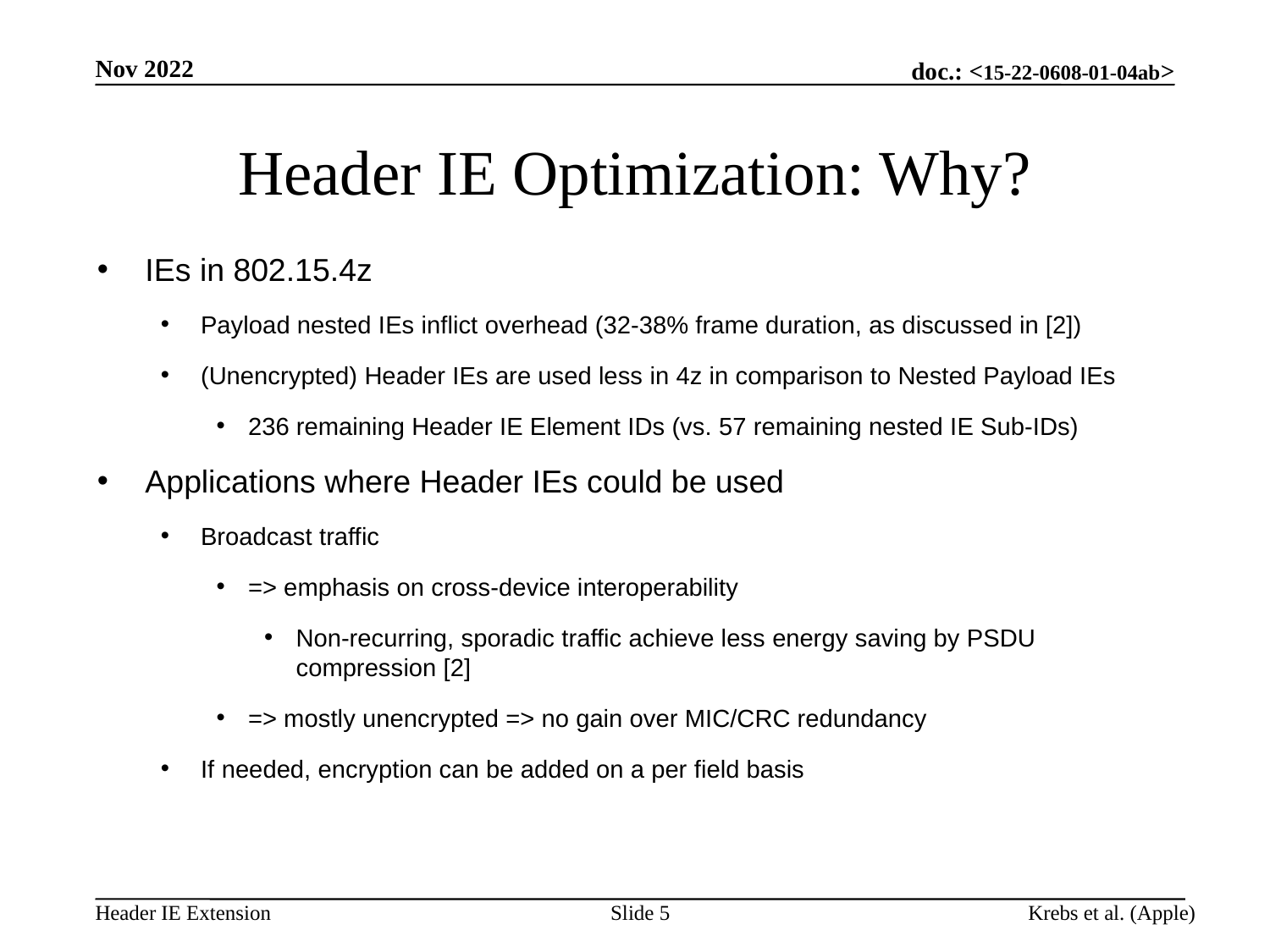

Nov 2022
# Header IE Optimization: Why?
IEs in 802.15.4z
Payload nested IEs inflict overhead (32-38% frame duration, as discussed in [2])
(Unencrypted) Header IEs are used less in 4z in comparison to Nested Payload IEs
236 remaining Header IE Element IDs (vs. 57 remaining nested IE Sub-IDs)
Applications where Header IEs could be used
Broadcast traffic
=> emphasis on cross-device interoperability
Non-recurring, sporadic traffic achieve less energy saving by PSDU compression [2]
=> mostly unencrypted => no gain over MIC/CRC redundancy
If needed, encryption can be added on a per field basis

Slide 5
Krebs et al. (Apple)